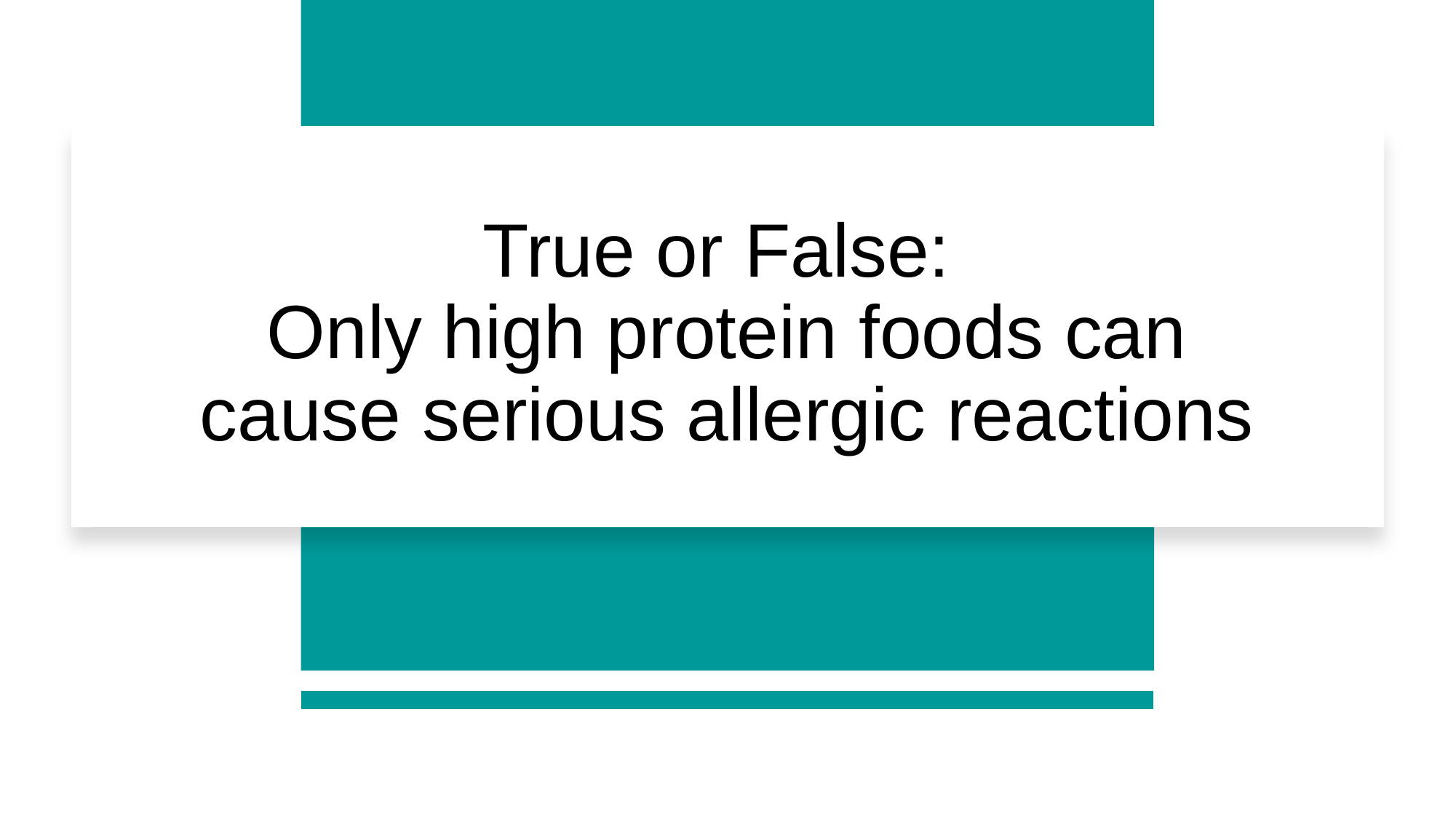

# True or False: Only high protein foods can cause serious allergic reactions